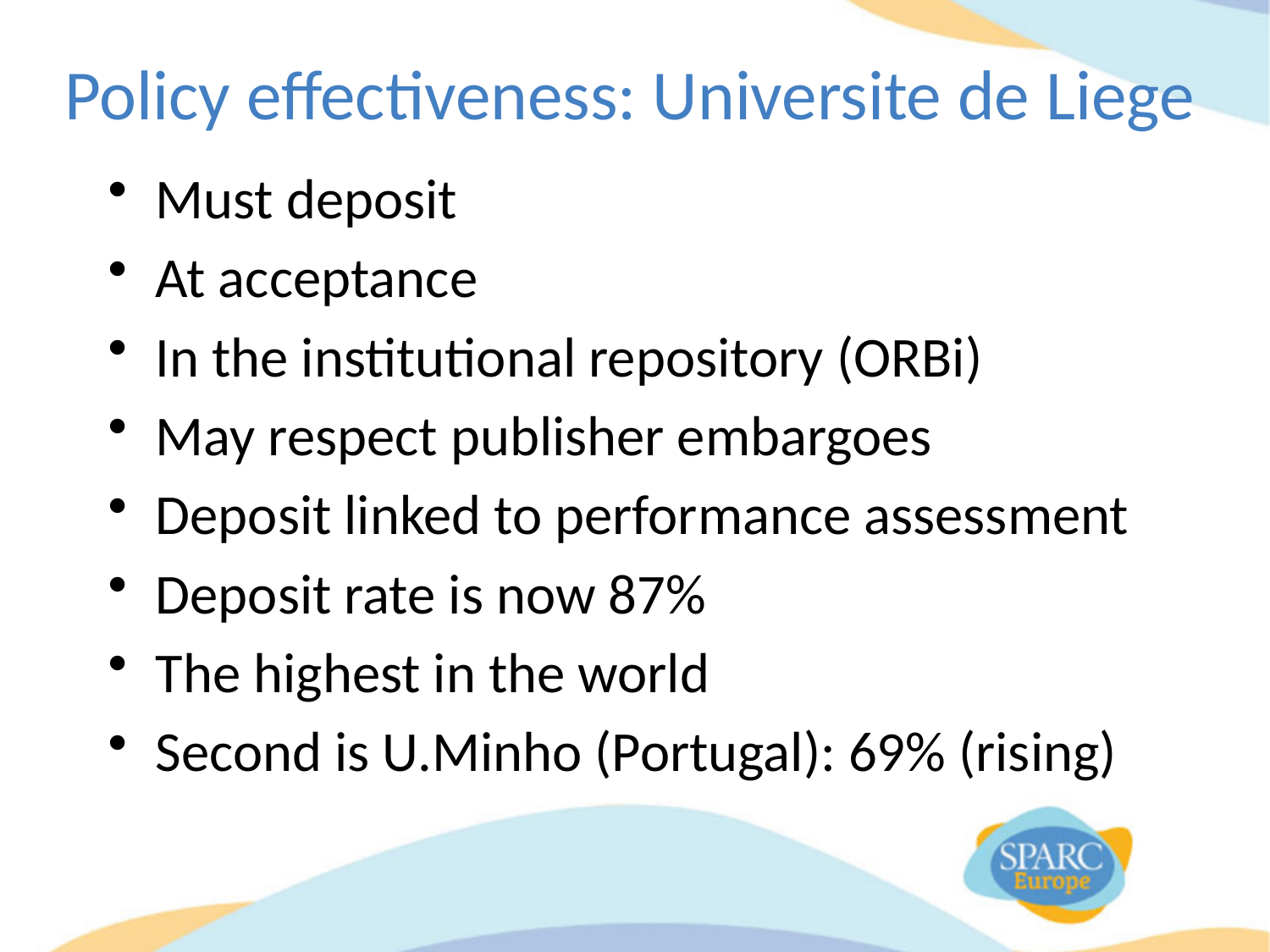

# Policy effectiveness: Universite de Liege
Must deposit
At acceptance
In the institutional repository (ORBi)
May respect publisher embargoes
Deposit linked to performance assessment
Deposit rate is now 87%
The highest in the world
Second is U.Minho (Portugal): 69% (rising)